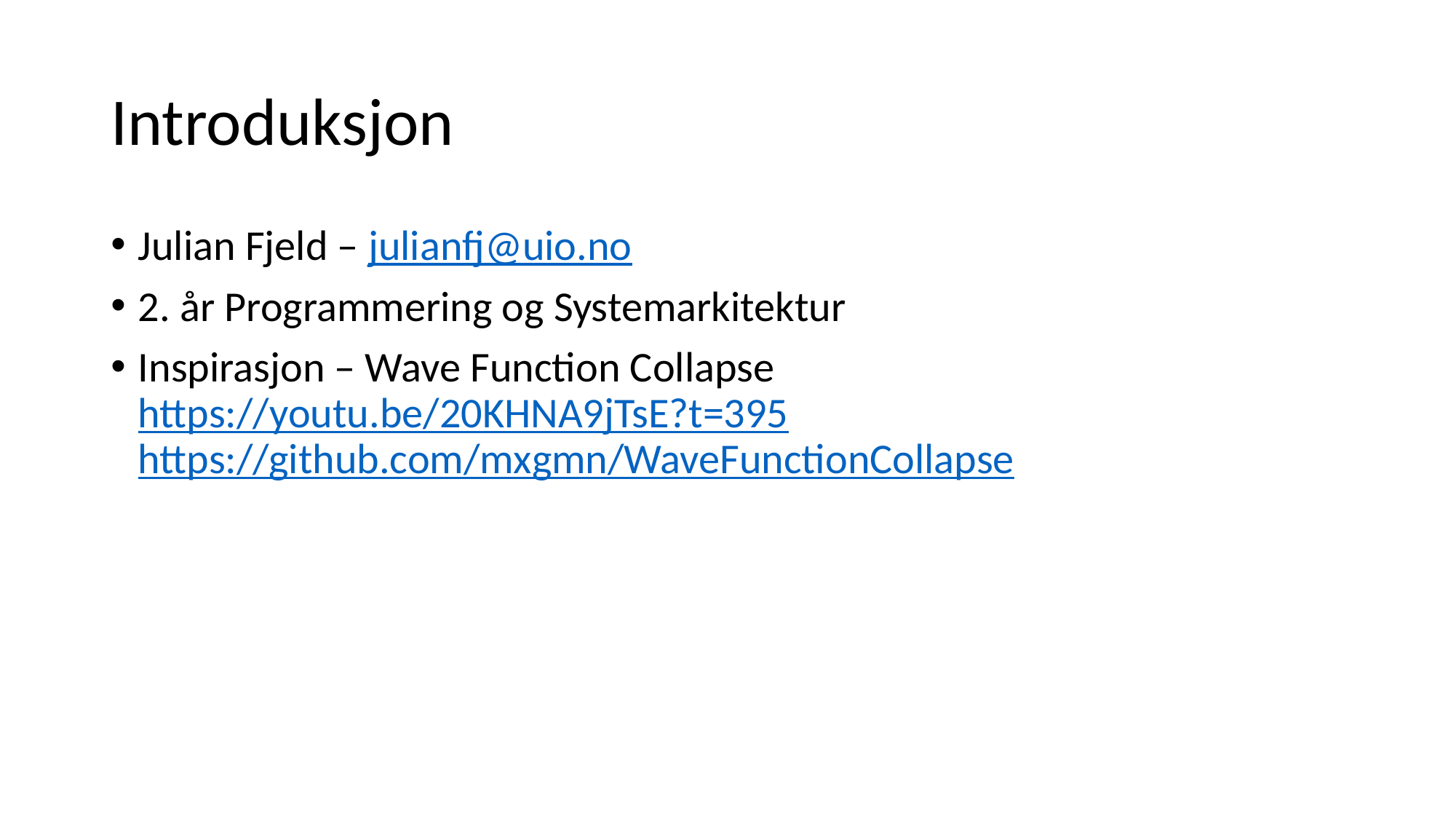

# Introduksjon
Julian Fjeld – julianfj@uio.no
2. år Programmering og Systemarkitektur
Inspirasjon – Wave Function Collapse
https://youtu.be/20KHNA9jTsE?t=395
https://github.com/mxgmn/WaveFunctionCollapse